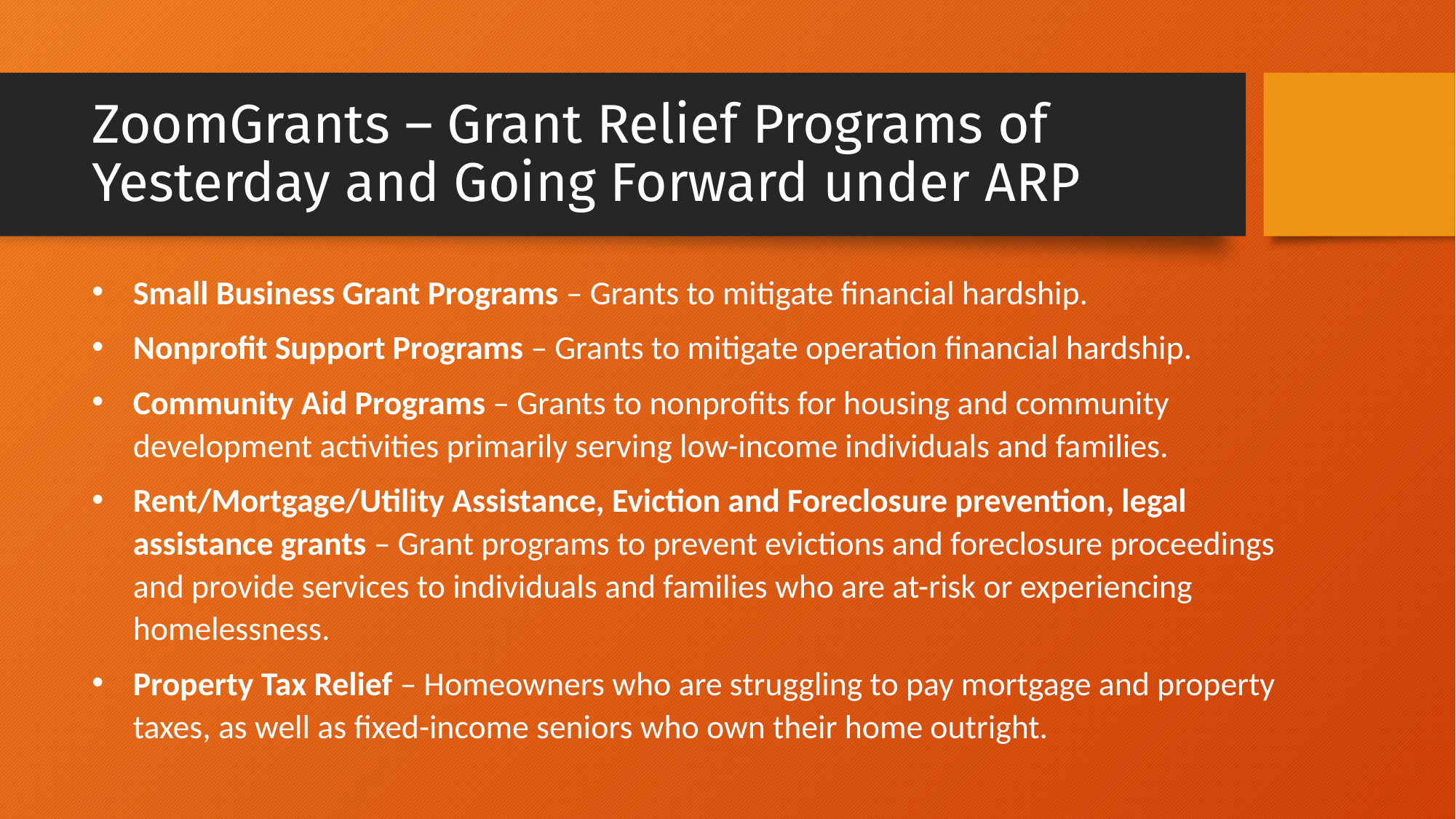

# ZoomGrants – Grant Relief Programs of Yesterday and Going Forward under ARP
Small Business Grant Programs – Grants to mitigate financial hardship.
Nonprofit Support Programs – Grants to mitigate operation financial hardship.
Community Aid Programs – Grants to nonprofits for housing and community development activities primarily serving low-income individuals and families.
Rent/Mortgage/Utility Assistance, Eviction and Foreclosure prevention, legal assistance grants – Grant programs to prevent evictions and foreclosure proceedings and provide services to individuals and families who are at-risk or experiencing homelessness.
Property Tax Relief – Homeowners who are struggling to pay mortgage and property taxes, as well as fixed-income seniors who own their home outright.